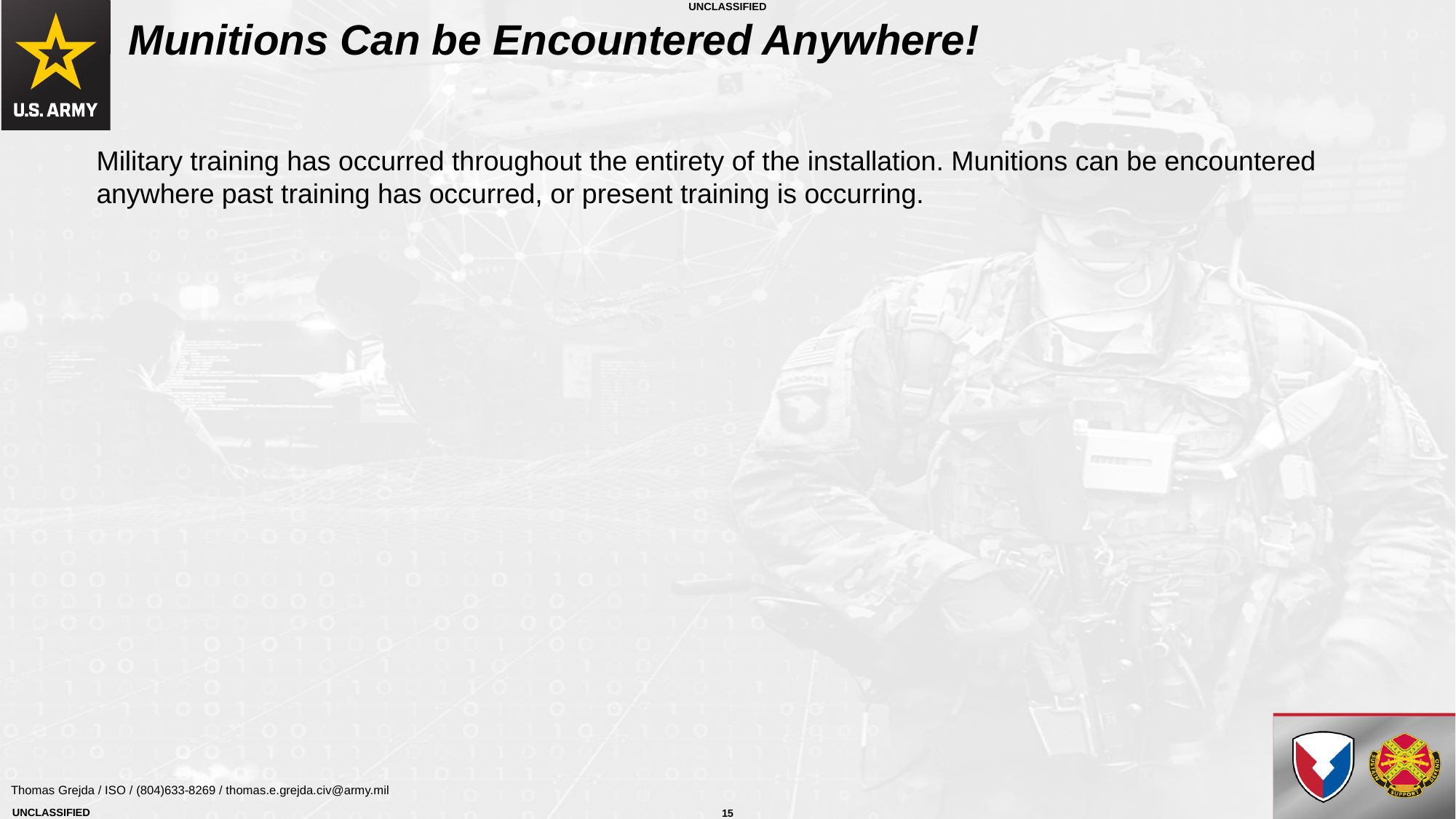

# Munitions Can be Encountered Anywhere!
Military training has occurred throughout the entirety of the installation. Munitions can be encountered anywhere past training has occurred, or present training is occurring.
Thomas Grejda / ISO / (804)633-8269 / thomas.e.grejda.civ@army.mil
15